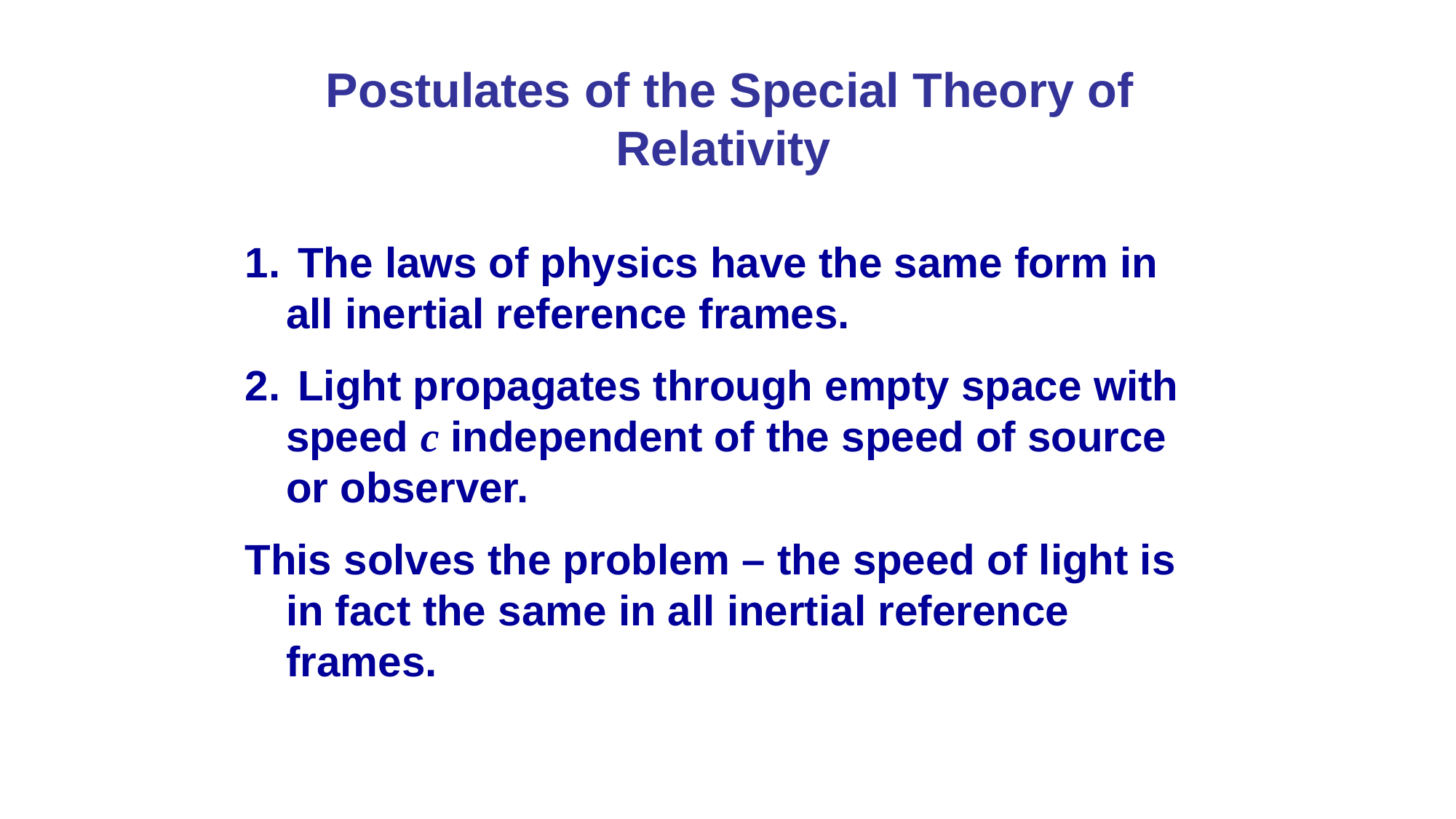

Postulates of the Special Theory of Relativity
 The laws of physics have the same form in all inertial reference frames.
 Light propagates through empty space with speed c independent of the speed of source or observer.
This solves the problem – the speed of light is in fact the same in all inertial reference frames.